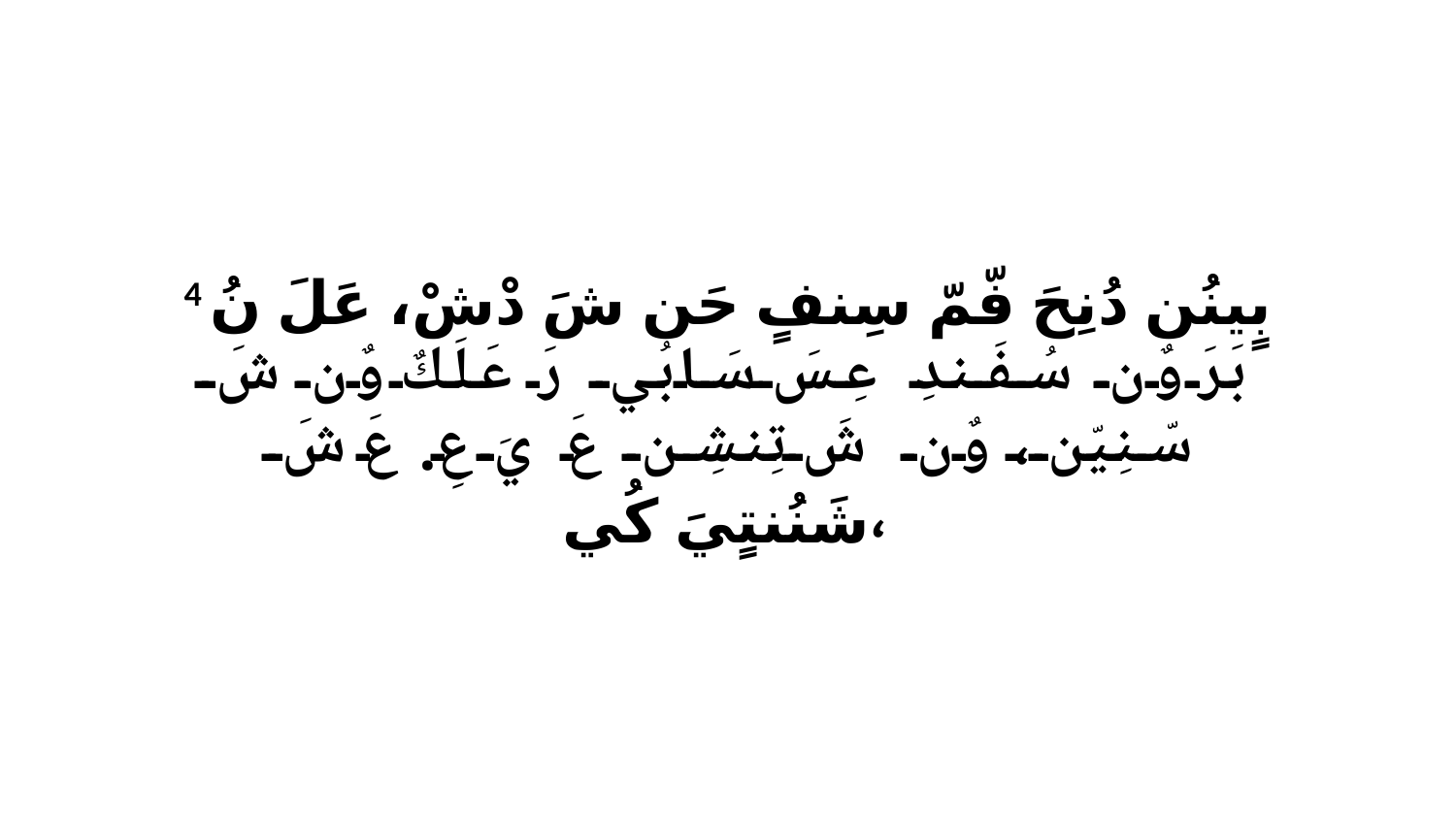

4 بٍينُن دُنِحَ فّمّ سِنفٍ حَن شَ دْشْ، عَلَ نُ بَرَ وٌن سُفَندِ عِسَ سَابُي رَ عَلَكٌ وٌن شَ سّنِيّن، وٌن شَ تِنشِن عَ يَ عِ. عَ شَ شَنُنتٍيَ كُي،